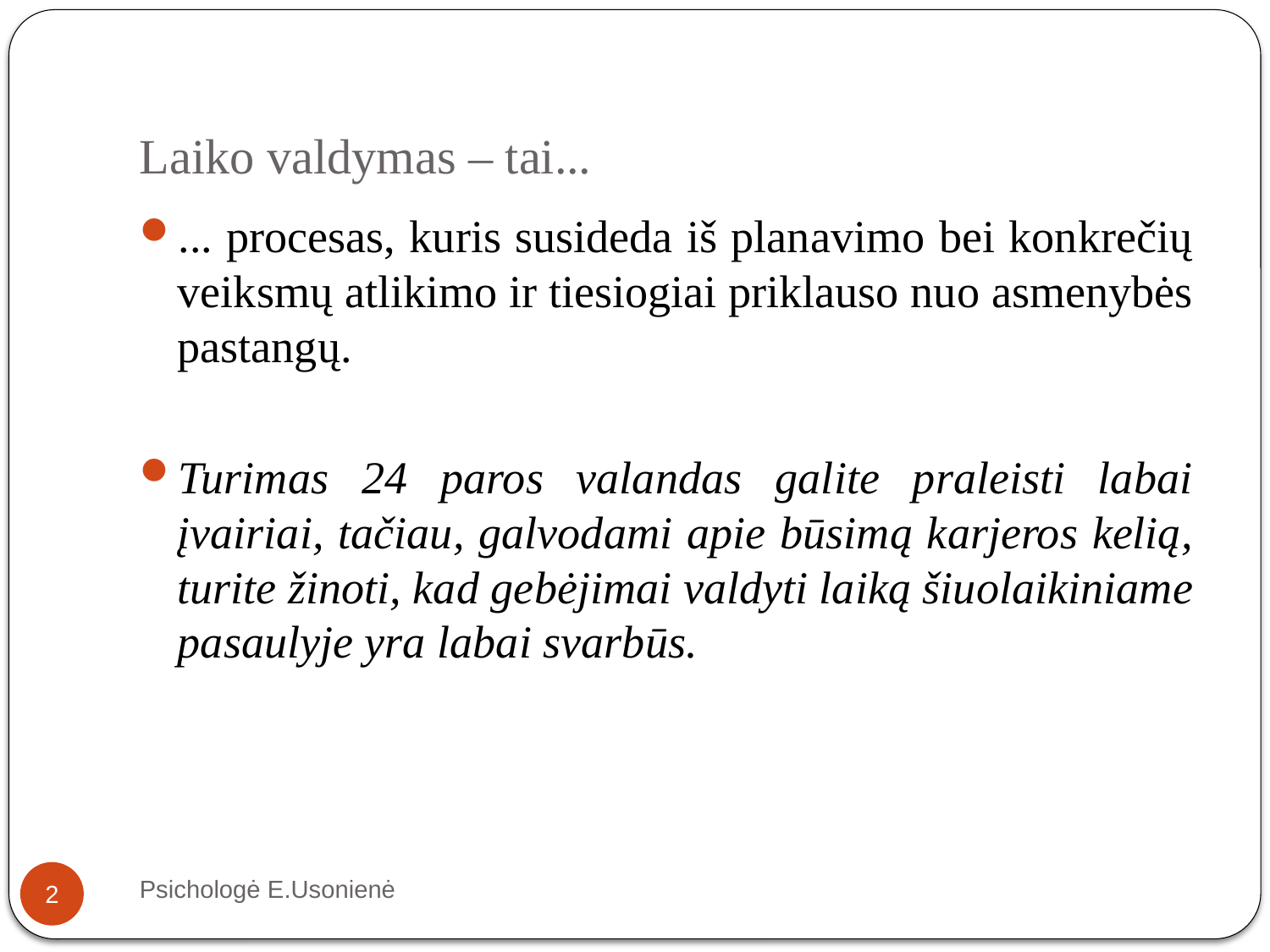

# Laiko valdymas – tai...
... procesas, kuris susideda iš planavimo bei konkrečių veiksmų atlikimo ir tiesiogiai priklauso nuo asmenybės pastangų.

Turimas 24 paros valandas galite praleisti labai įvairiai, tačiau, galvodami apie būsimą karjeros kelią, turite žinoti, kad gebėjimai valdyti laiką šiuolaikiniame pasaulyje yra labai svarbūs.
Psichologė E.Usonienė
2